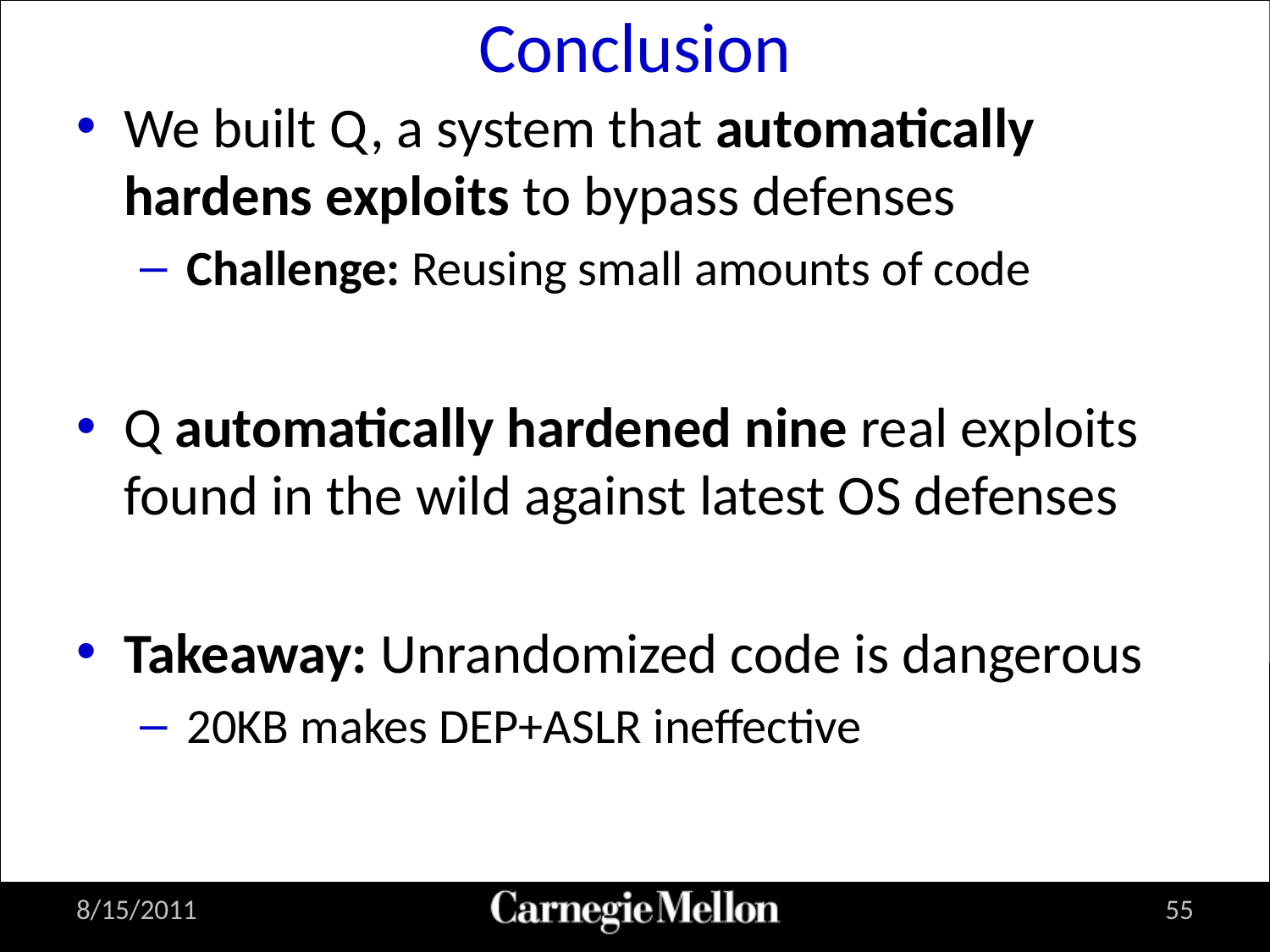

# Conclusion
We built Q, a system that automatically hardens exploits to bypass defenses
Challenge: Reusing small amounts of code

Q automatically hardened nine real exploits found in the wild against latest OS defenses

Takeaway: Unrandomized code is dangerous
20KB makes DEP+ASLR ineffective
8/15/2011

55